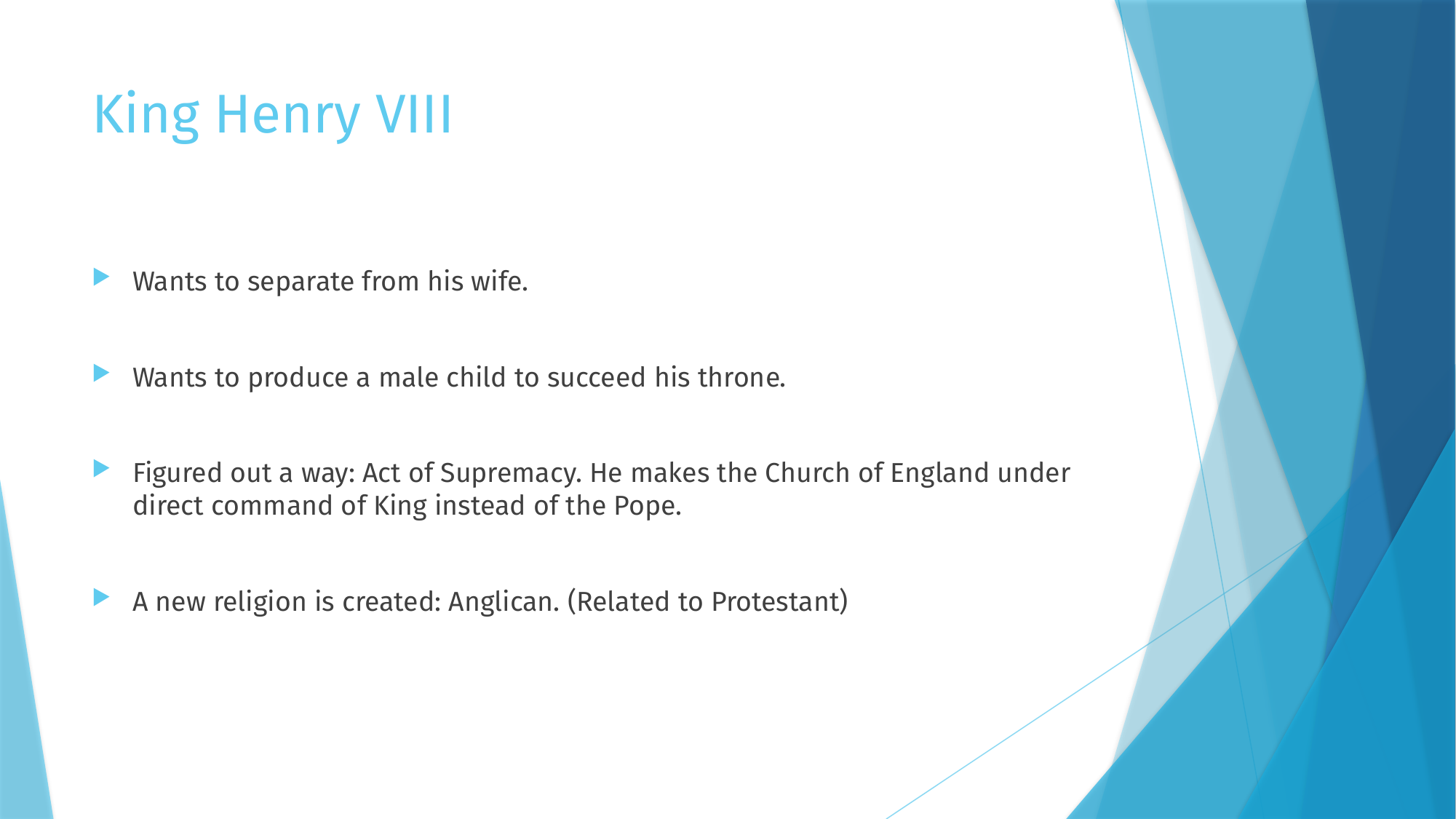

# King Henry VIII
Wants to separate from his wife.

Wants to produce a male child to succeed his throne.

Figured out a way: Act of Supremacy. He makes the Church of England under direct command of King instead of the Pope.

A new religion is created: Anglican. (Related to Protestant)